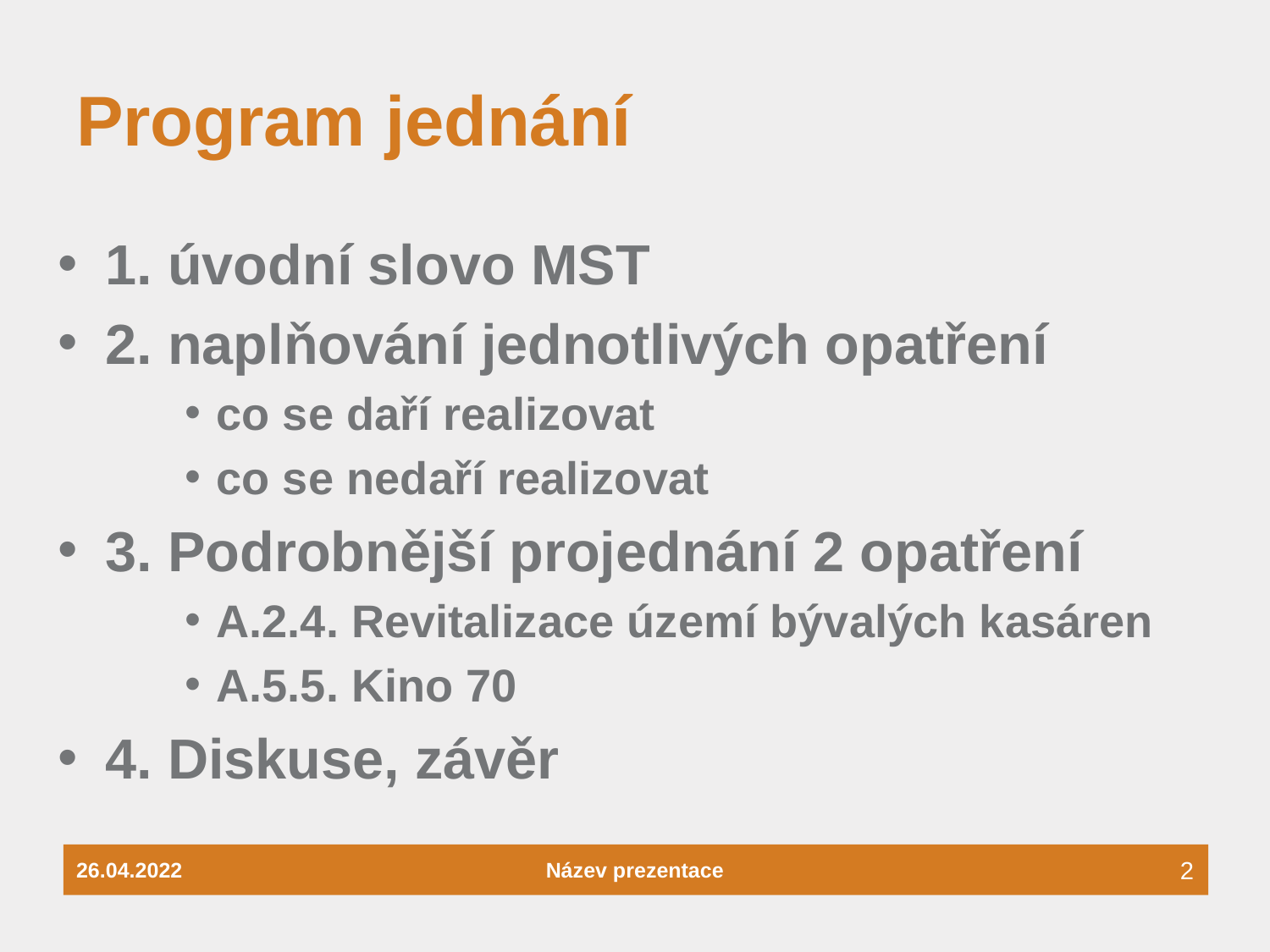

# Program jednání
1. úvodní slovo MST
2. naplňování jednotlivých opatření
co se daří realizovat
co se nedaří realizovat
3. Podrobnější projednání 2 opatření
A.2.4. Revitalizace území bývalých kasáren
A.5.5. Kino 70
4. Diskuse, závěr
26.04.2022
Název prezentace
2